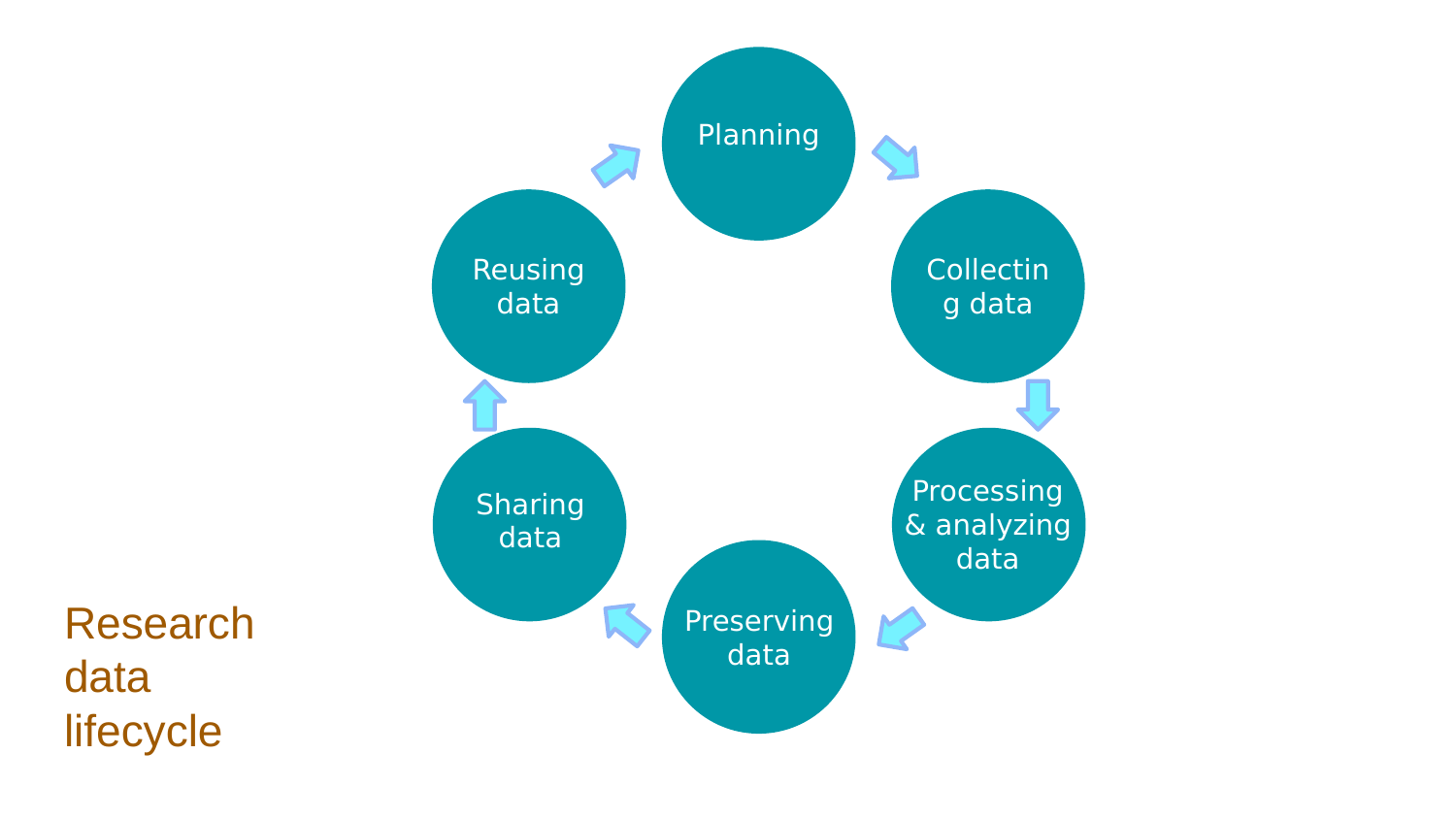

Planning

Collecting data
Reusing data

Processing & analyzing data
Sharing data

Research
data
lifecycle
Preserving data